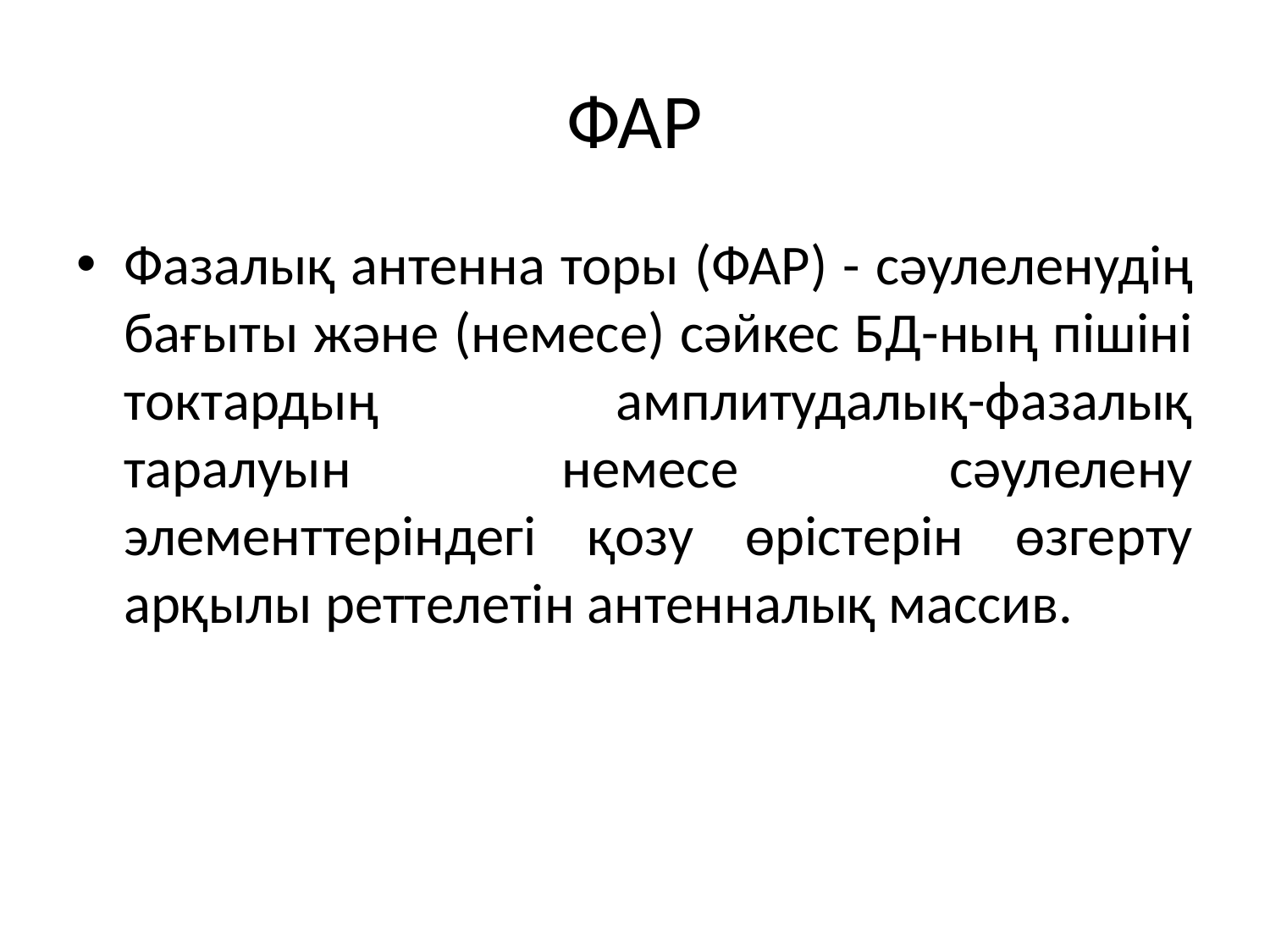

# ФАР
Фазалық антенна торы (ФАР) - сәулеленудің бағыты және (немесе) сәйкес БД-ның пішіні токтардың амплитудалық-фазалық таралуын немесе сәулелену элементтеріндегі қозу өрістерін өзгерту арқылы реттелетін антенналық массив.